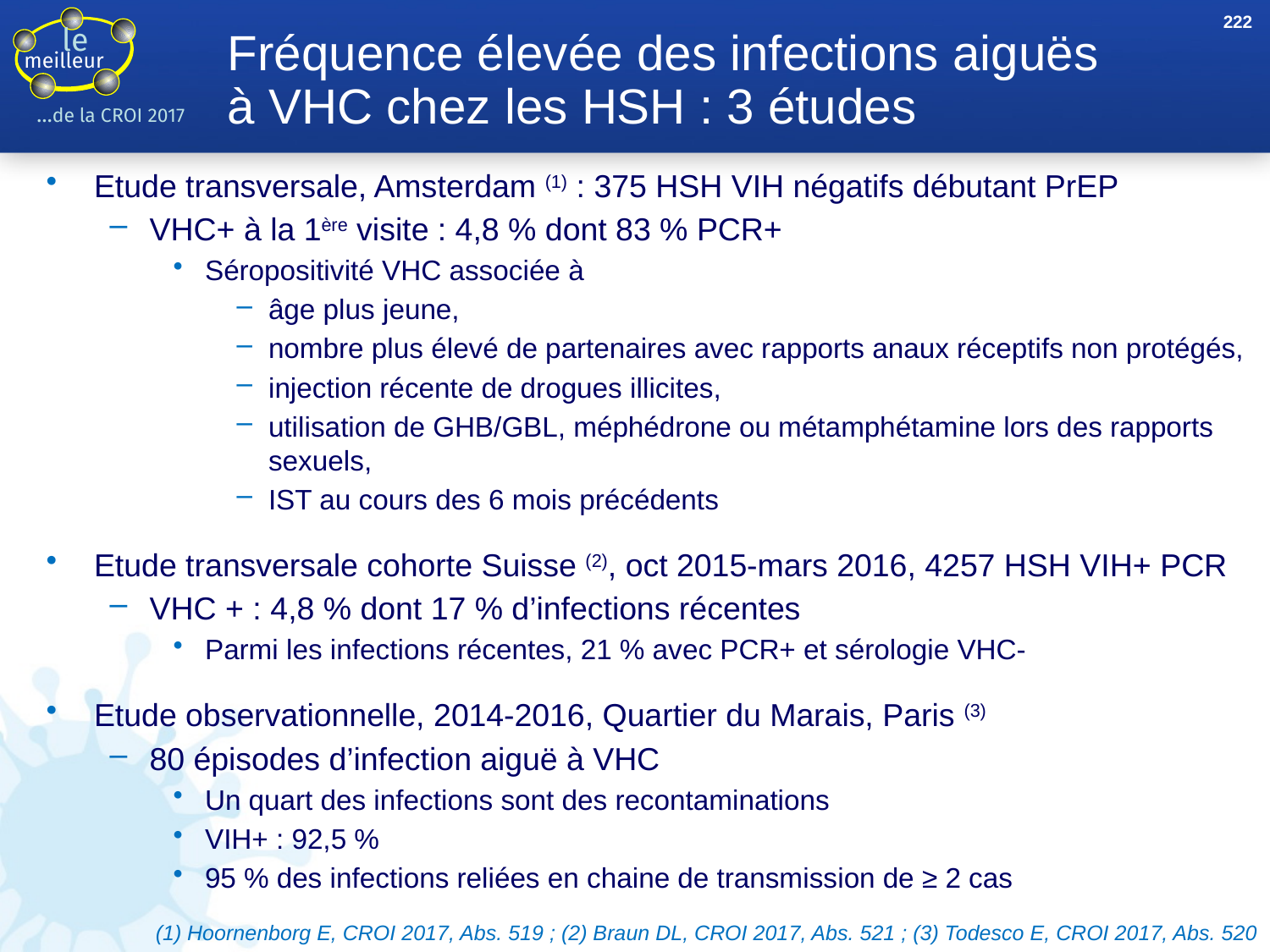

222
# Fréquence élevée des infections aiguës à VHC chez les HSH : 3 études
Etude transversale, Amsterdam (1) : 375 HSH VIH négatifs débutant PrEP
VHC+ à la 1ère visite : 4,8 % dont 83 % PCR+
Séropositivité VHC associée à
âge plus jeune,
nombre plus élevé de partenaires avec rapports anaux réceptifs non protégés,
injection récente de drogues illicites,
utilisation de GHB/GBL, méphédrone ou métamphétamine lors des rapports sexuels,
IST au cours des 6 mois précédents

Etude transversale cohorte Suisse (2), oct 2015-mars 2016, 4257 HSH VIH+ PCR
VHC + : 4,8 % dont 17 % d’infections récentes
Parmi les infections récentes, 21 % avec PCR+ et sérologie VHC-

Etude observationnelle, 2014-2016, Quartier du Marais, Paris (3)
80 épisodes d’infection aiguë à VHC
Un quart des infections sont des recontaminations
VIH+ : 92,5 %
95 % des infections reliées en chaine de transmission de ≥ 2 cas

 (1) Hoornenborg E, CROI 2017, Abs. 519 ; (2) Braun DL, CROI 2017, Abs. 521 ; (3) Todesco E, CROI 2017, Abs. 520